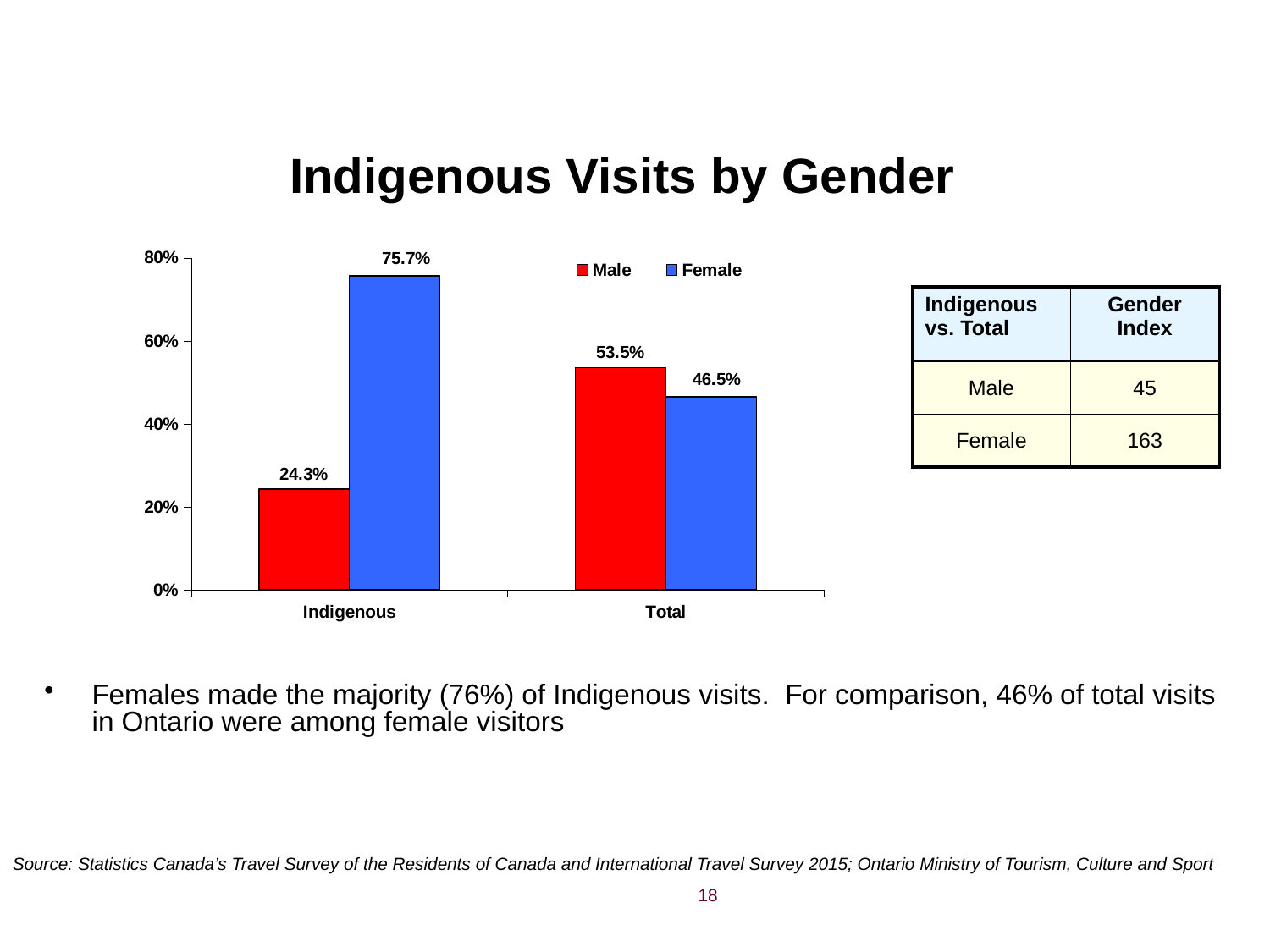

# Indigenous Visits by Gender

### Chart

| Category | Male | Female |
|---|---|---|
| Indigenous | 0.24302610628544255 | 0.7569738937145575 |
| Total | 0.535381689015972 | 0.46461831098402784 |
| Indigenous vs. Total | Gender Index |
| --- | --- |
| Male | 45 |
| Female | 163 |
Females made the majority (76%) of Indigenous visits.  For comparison, 46% of total visits in Ontario were among female visitors

Source: Statistics Canada’s Travel Survey of the Residents of Canada and International Travel Survey 2015; Ontario Ministry of Tourism, Culture and Sport
18